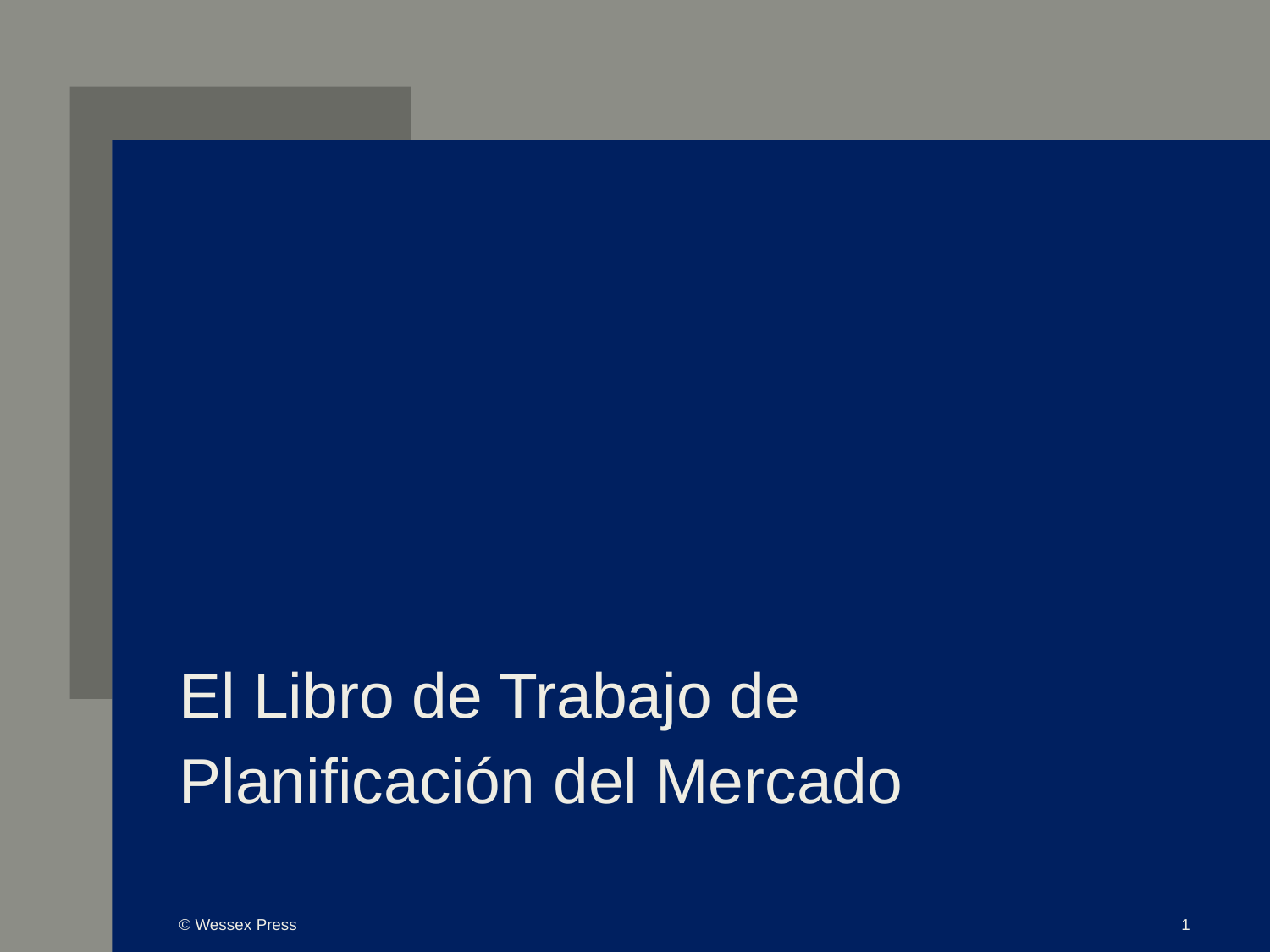

El Libro de Trabajo de
Planificación del Mercado
© Wessex Press
1